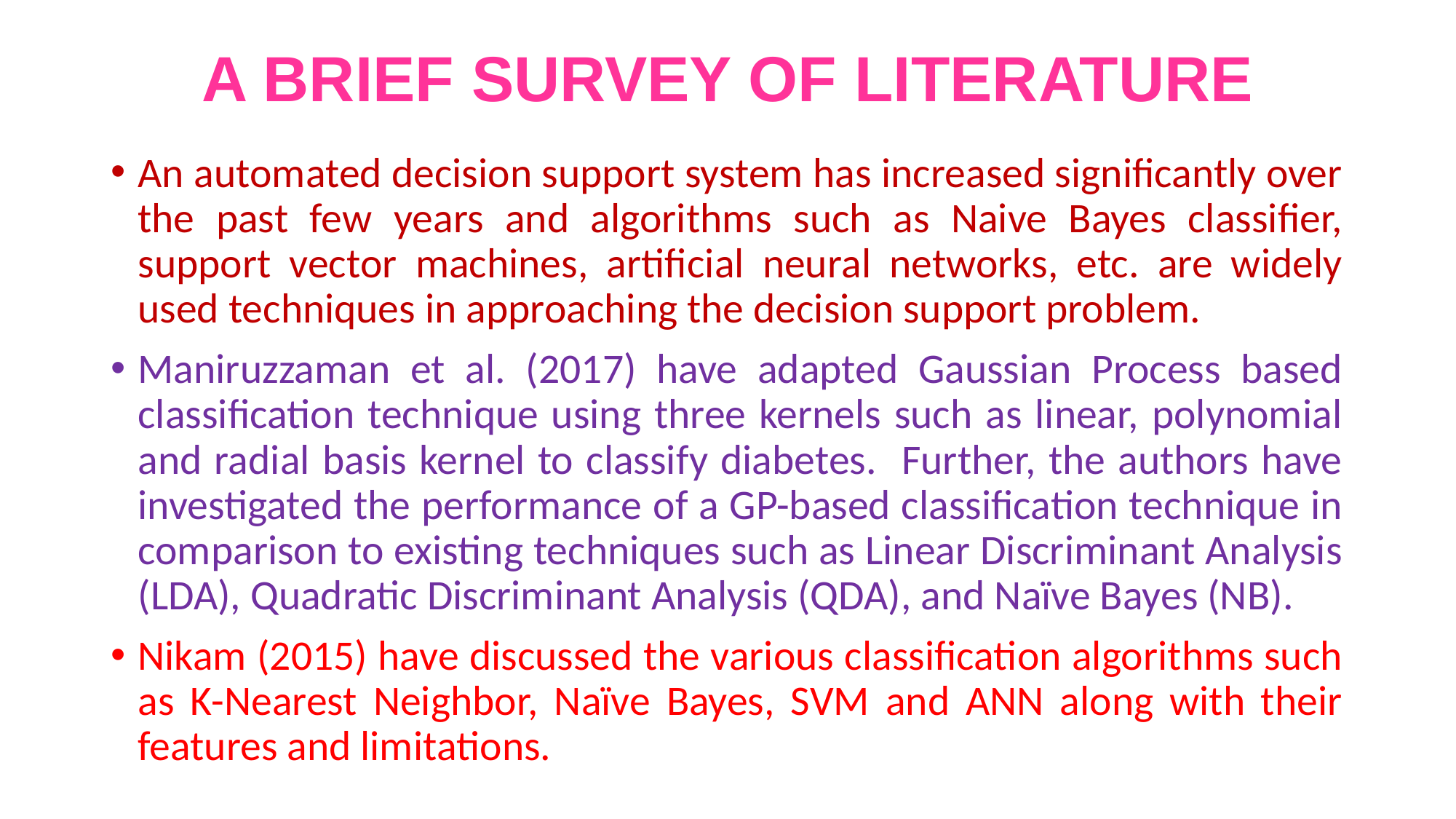

# A BRIEF SURVEY OF LITERATURE
An automated decision support system has increased significantly over the past few years and algorithms such as Naive Bayes classifier, support vector machines, artificial neural networks, etc. are widely used techniques in approaching the decision support problem.
Maniruzzaman et al. (2017) have adapted Gaussian Process based classification technique using three kernels such as linear, polynomial and radial basis kernel to classify diabetes.  Further, the authors have investigated the performance of a GP-based classification technique in comparison to existing techniques such as Linear Discriminant Analysis (LDA), Quadratic Discriminant Analysis (QDA), and Naïve Bayes (NB).
Nikam (2015) have discussed the various classification algorithms such as K-Nearest Neighbor, Naïve Bayes, SVM and ANN along with their features and limitations.